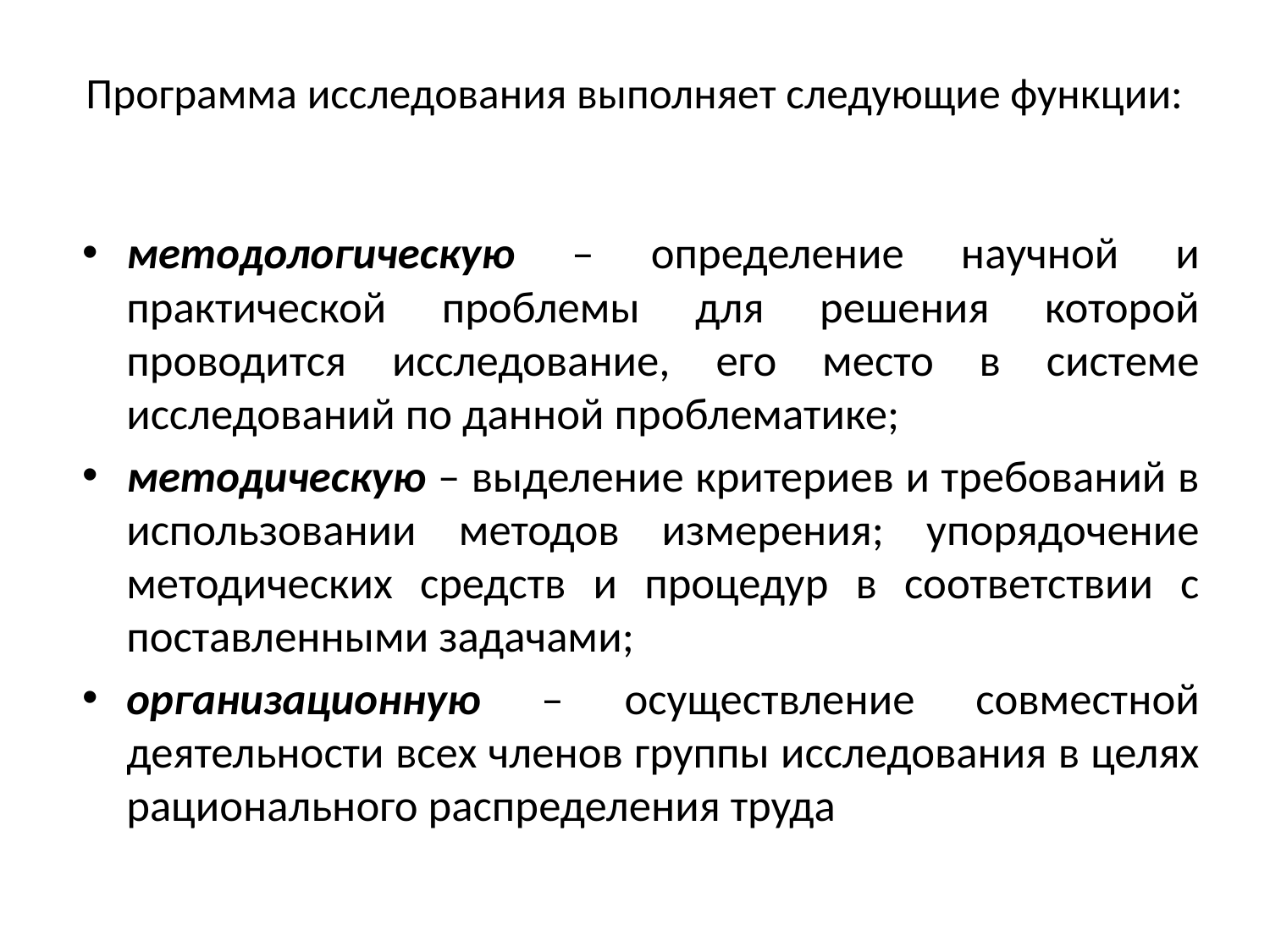

# Программа исследования выполняет следующие функции:
методологическую – определение научной и практической проблемы для решения которой проводится исследование, его место в системе исследований по данной проблематике;
методическую – выделение критериев и требований в использовании методов измерения; упорядочение методических средств и процедур в соответствии с поставленными задачами;
организационную – осуществление совместной деятельности всех членов группы исследования в целях рационального распределения труда